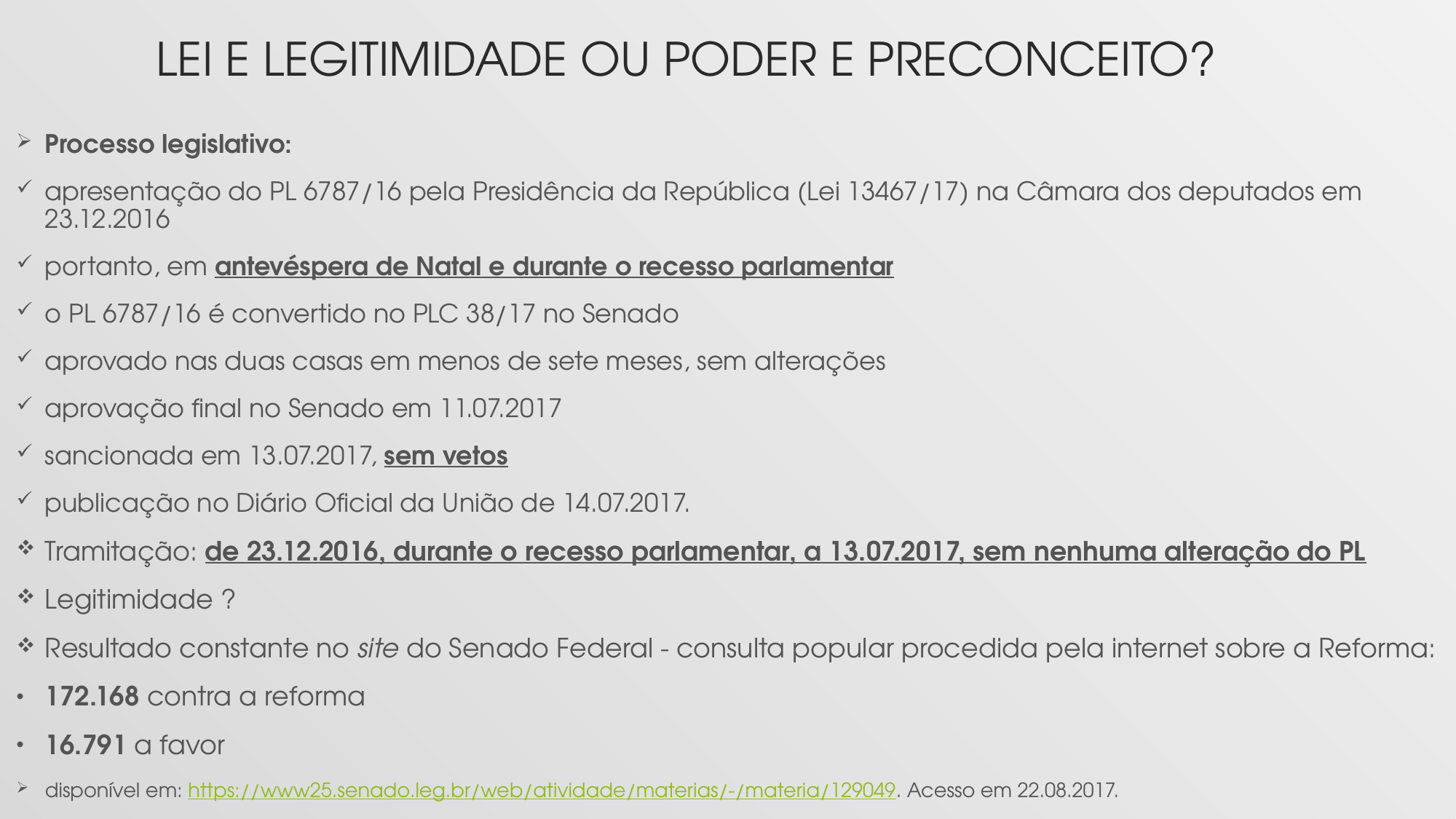

# LEI E LEGITIMIDADE OU PODER E PRECONCEITO?
Processo legislativo:
apresentação do PL 6787/16 pela Presidência da República (Lei 13467/17) na Câmara dos deputados em 23.12.2016
portanto, em antevéspera de Natal e durante o recesso parlamentar
o PL 6787/16 é convertido no PLC 38/17 no Senado
aprovado nas duas casas em menos de sete meses, sem alterações
aprovação final no Senado em 11.07.2017
sancionada em 13.07.2017, sem vetos
publicação no Diário Oficial da União de 14.07.2017.
Tramitação: de 23.12.2016, durante o recesso parlamentar, a 13.07.2017, sem nenhuma alteração do PL
Legitimidade ?
Resultado constante no site do Senado Federal - consulta popular procedida pela internet sobre a Reforma:
172.168 contra a reforma
16.791 a favor
disponível em: https://www25.senado.leg.br/web/atividade/materias/-/materia/129049. Acesso em 22.08.2017.